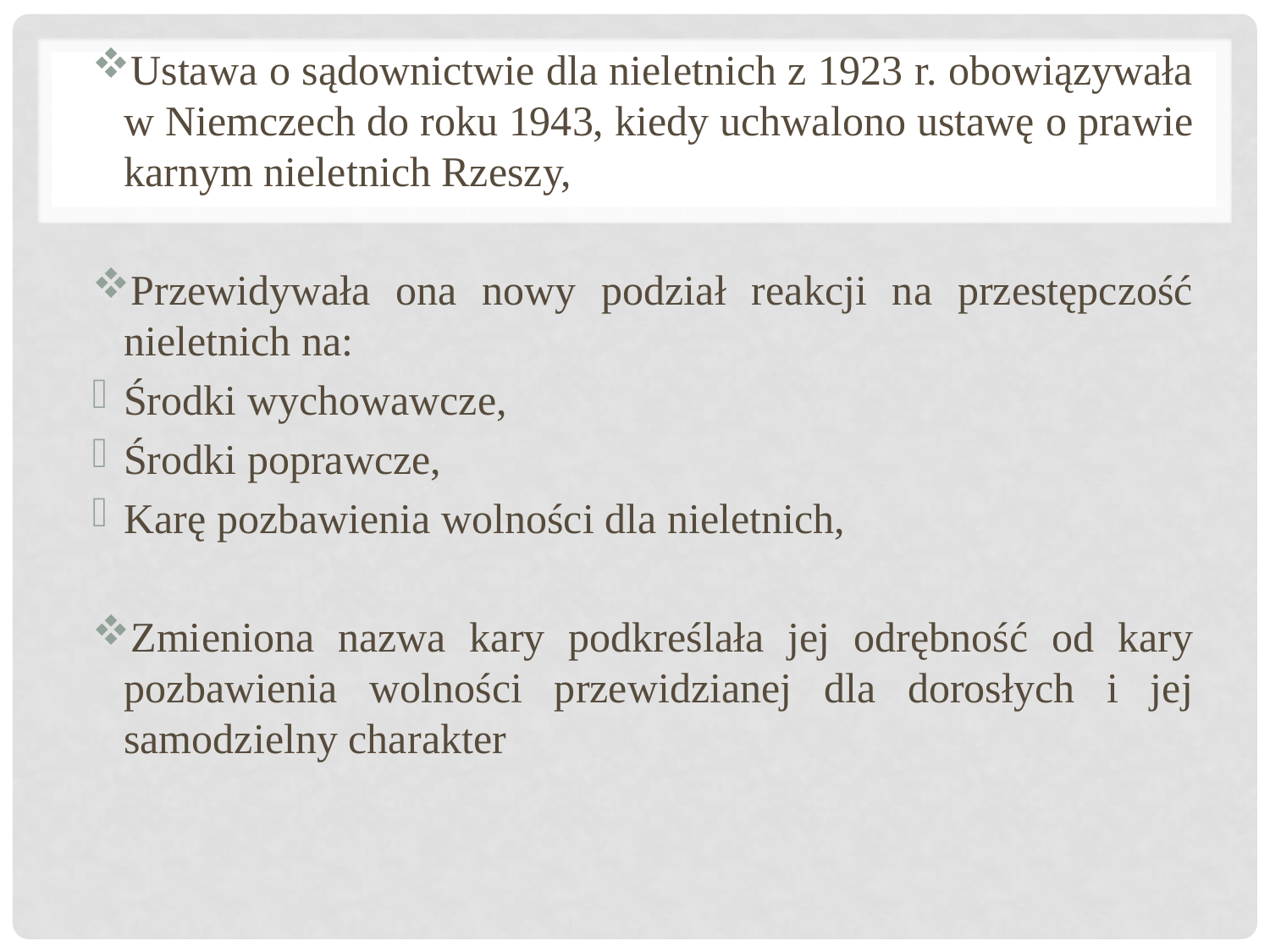

Ustawa o sądownictwie dla nieletnich z 1923 r. obowiązywała w Niemczech do roku 1943, kiedy uchwalono ustawę o prawie karnym nieletnich Rzeszy,

Przewidywała ona nowy podział reakcji na przestępczość nieletnich na:
Środki wychowawcze,
Środki poprawcze,
Karę pozbawienia wolności dla nieletnich,

Zmieniona nazwa kary podkreślała jej odrębność od kary pozbawienia wolności przewidzianej dla dorosłych i jej samodzielny charakter